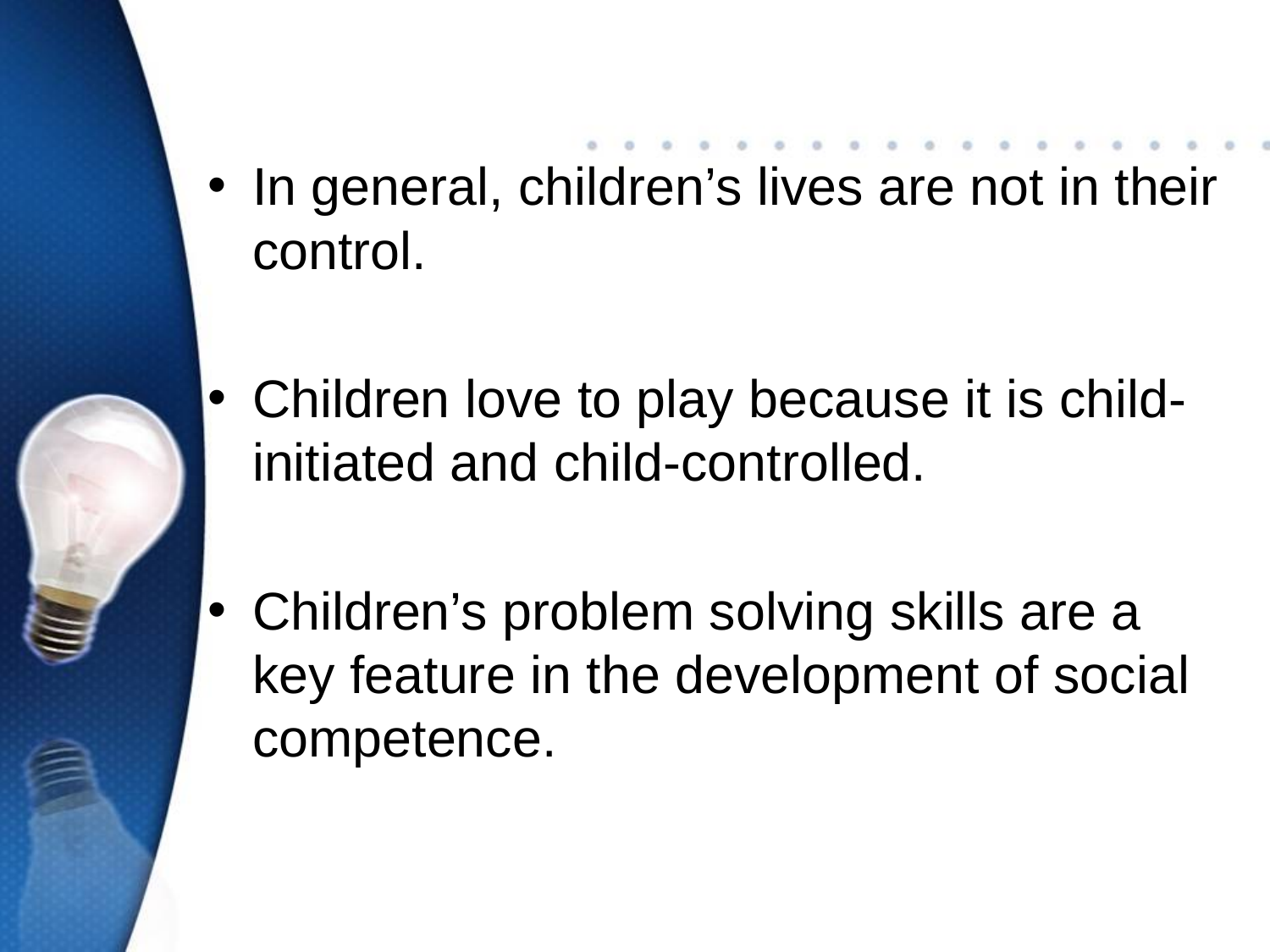

In general, children’s lives are not in their control.

Children love to play because it is child-initiated and child-controlled.

Children’s problem solving skills are a key feature in the development of social competence.